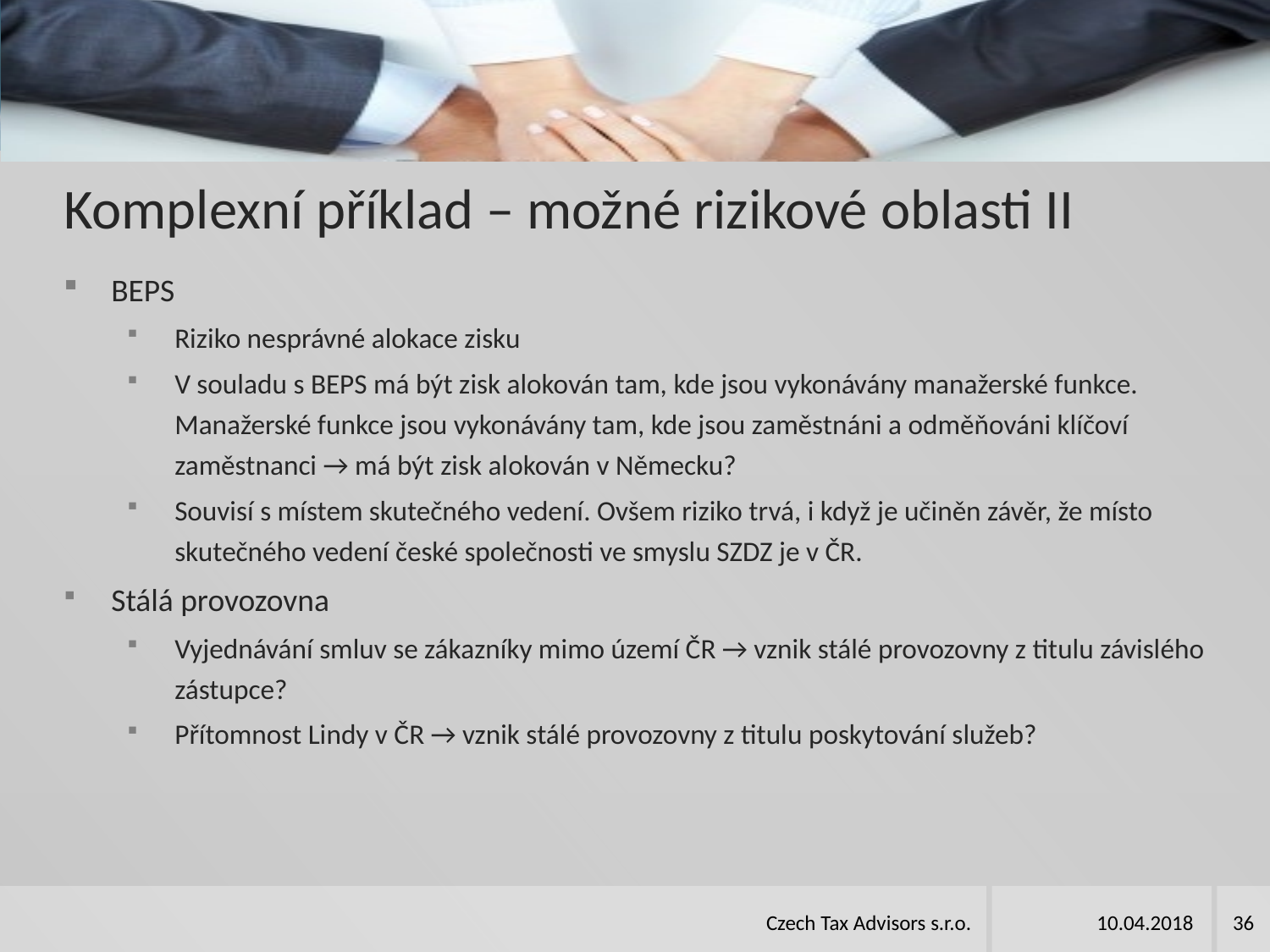

# Komplexní příklad – možné rizikové oblasti II
BEPS
Riziko nesprávné alokace zisku
V souladu s BEPS má být zisk alokován tam, kde jsou vykonávány manažerské funkce. Manažerské funkce jsou vykonávány tam, kde jsou zaměstnáni a odměňováni klíčoví zaměstnanci → má být zisk alokován v Německu?
Souvisí s místem skutečného vedení. Ovšem riziko trvá, i když je učiněn závěr, že místo skutečného vedení české společnosti ve smyslu SZDZ je v ČR.
Stálá provozovna
Vyjednávání smluv se zákazníky mimo území ČR → vznik stálé provozovny z titulu závislého zástupce?
Přítomnost Lindy v ČR → vznik stálé provozovny z titulu poskytování služeb?
Czech Tax Advisors s.r.o.
10.04.2018
36